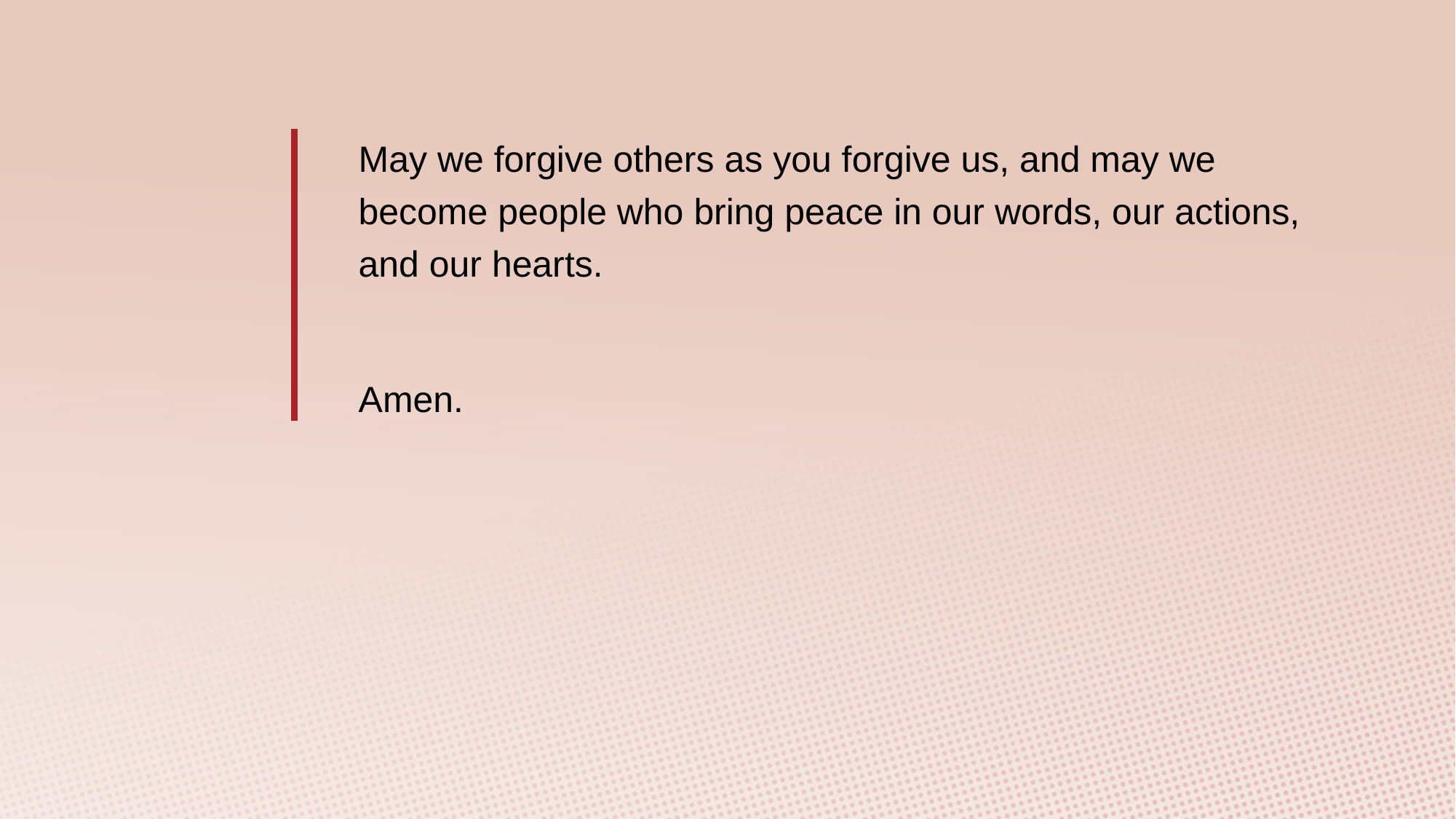

May we forgive others as you forgive us, and may we become people who bring peace in our words, our actions, and our hearts.
Amen.